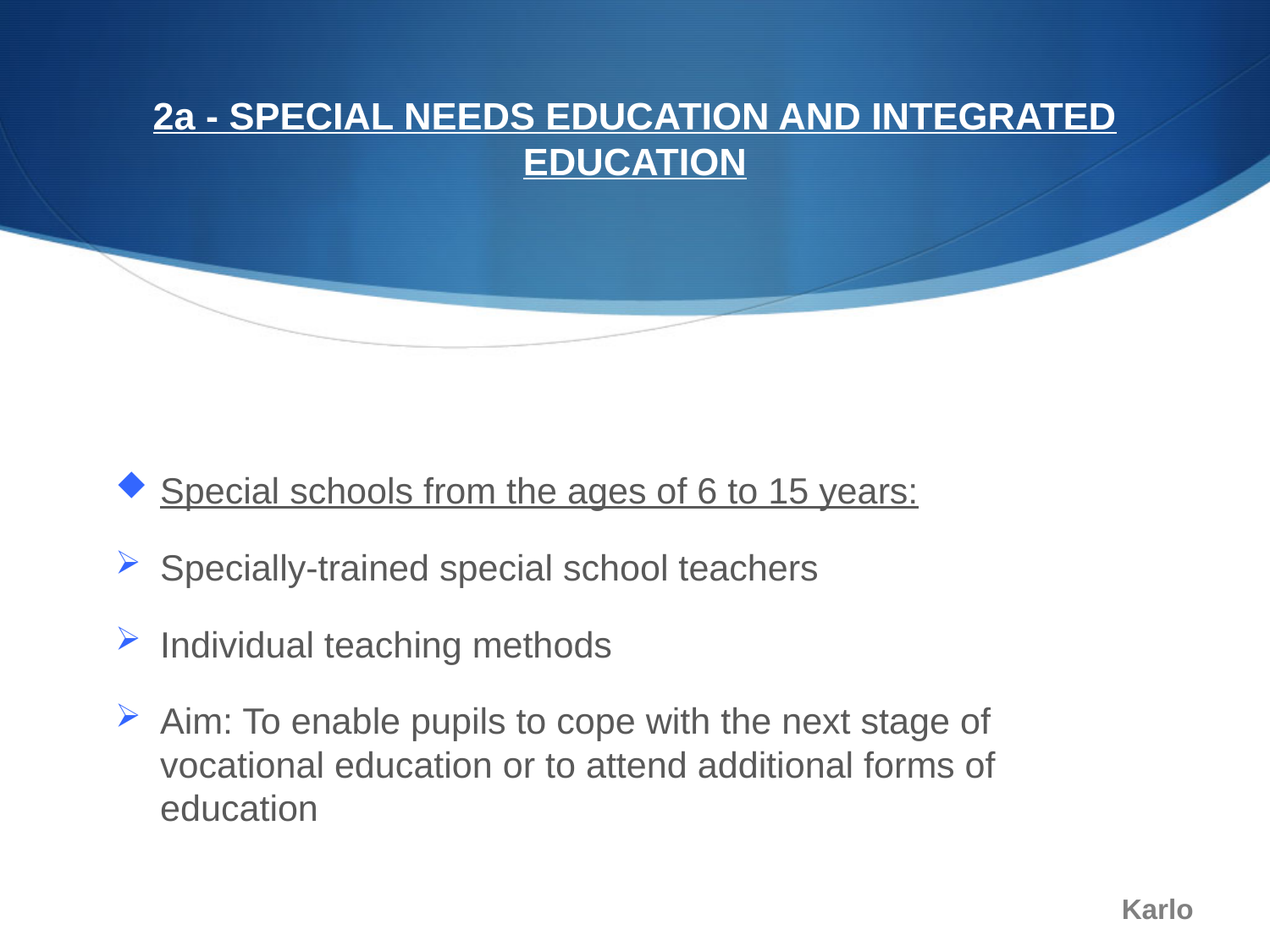

# 2a - SPECIAL NEEDS EDUCATION AND INTEGRATED EDUCATION

Special schools from the ages of 6 to 15 years:
Specially-trained special school teachers
Individual teaching methods
Aim: To enable pupils to cope with the next stage of vocational education or to attend additional forms of education

Karlo